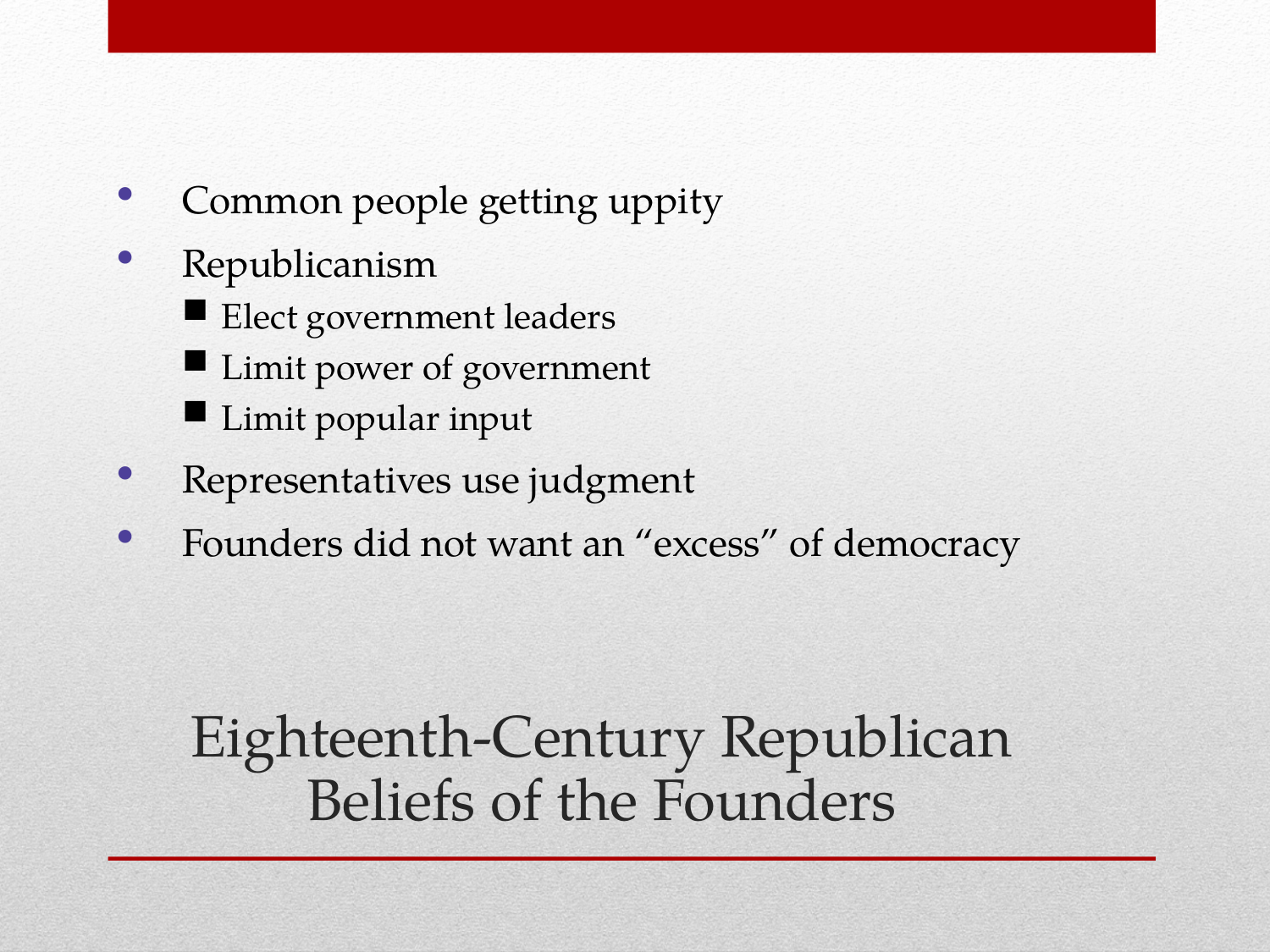

Common people getting uppity
Republicanism
Elect government leaders
Limit power of government
Limit popular input
Representatives use judgment
Founders did not want an “excess” of democracy
# Eighteenth-Century Republican Beliefs of the Founders